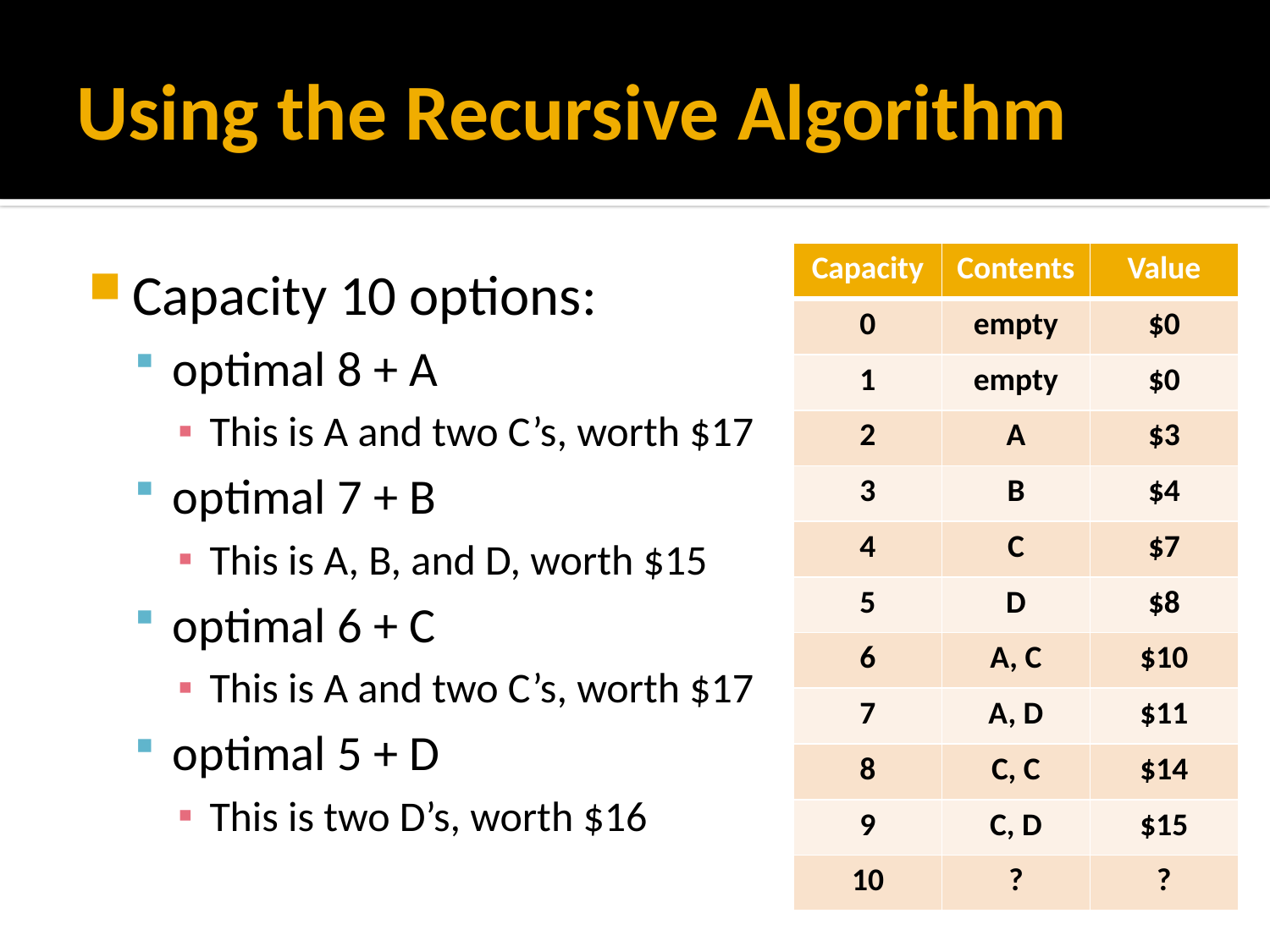

# Using the Recursive Algorithm
| Capacity | Contents | Value |
| --- | --- | --- |
| 0 | empty | $0 |
| 1 | empty | $0 |
| 2 | A | $3 |
| 3 | B | $4 |
| 4 | C | $7 |
| 5 | D | $8 |
| 6 | A, C | $10 |
| 7 | A, D | $11 |
| 8 | C, C | $14 |
| 9 | C, D | $15 |
| 10 | ? | ? |
Capacity 10 options:
optimal 8 + A
This is A and two C’s, worth $17
optimal 7 + B
This is A, B, and D, worth $15
optimal 6 + C
This is A and two C’s, worth $17
optimal 5 + D
This is two D’s, worth $16